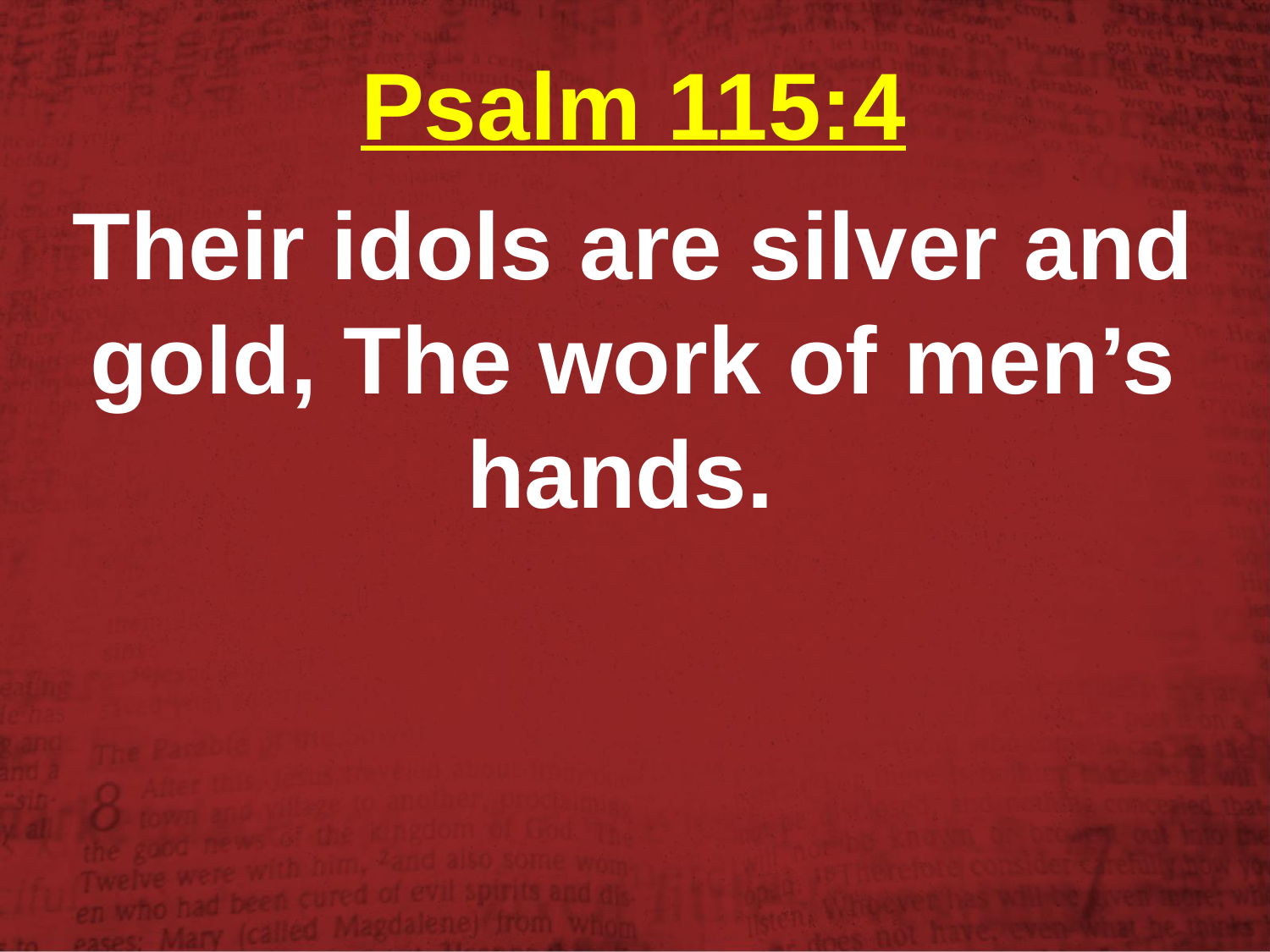

Psalm 115:4

Their idols are silver and gold, The work of men’s hands.